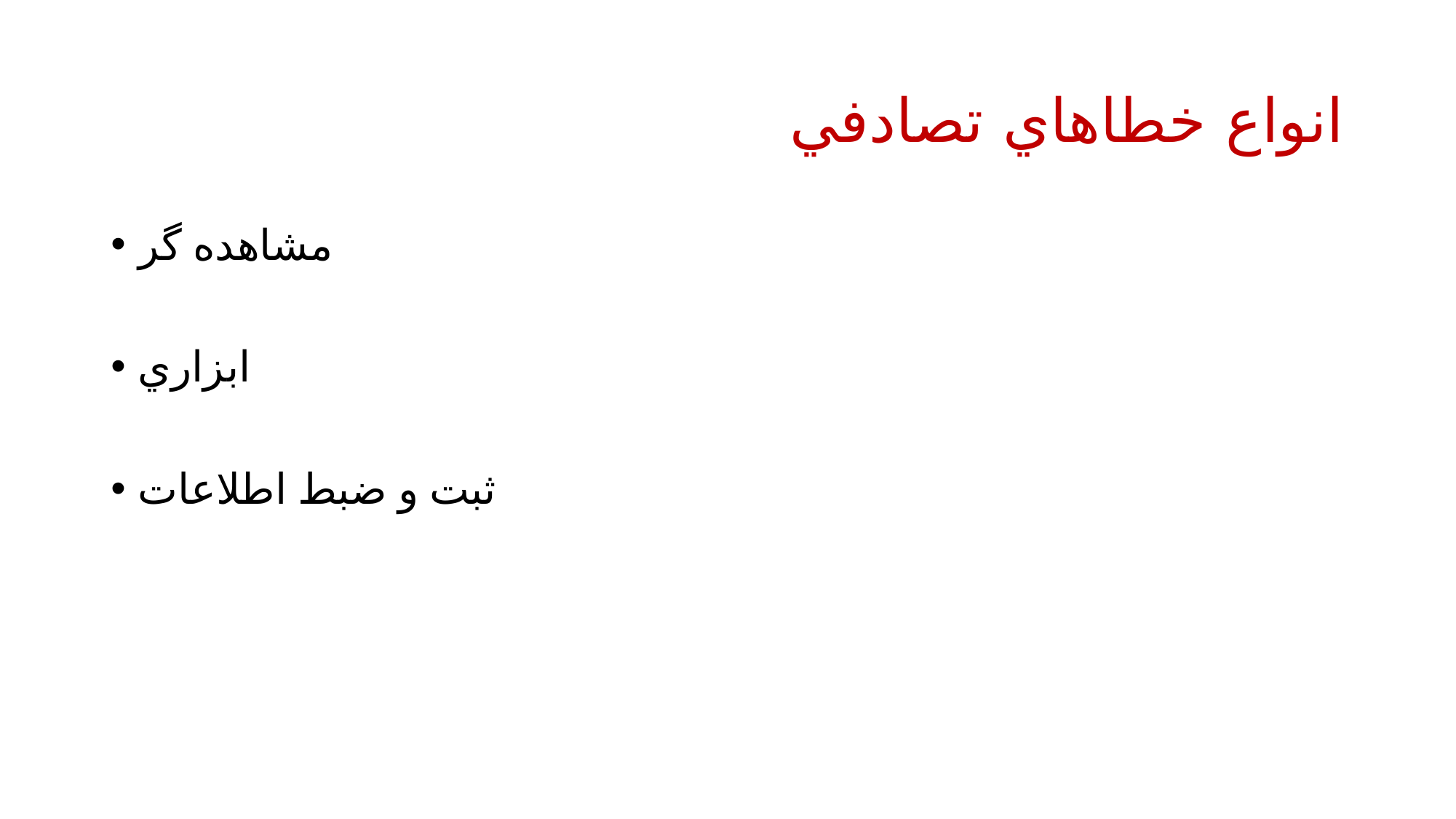

# انواع خطاهاي تصادفي
مشاهده گر

ابزاري

ثبت و ضبط اطلاعات